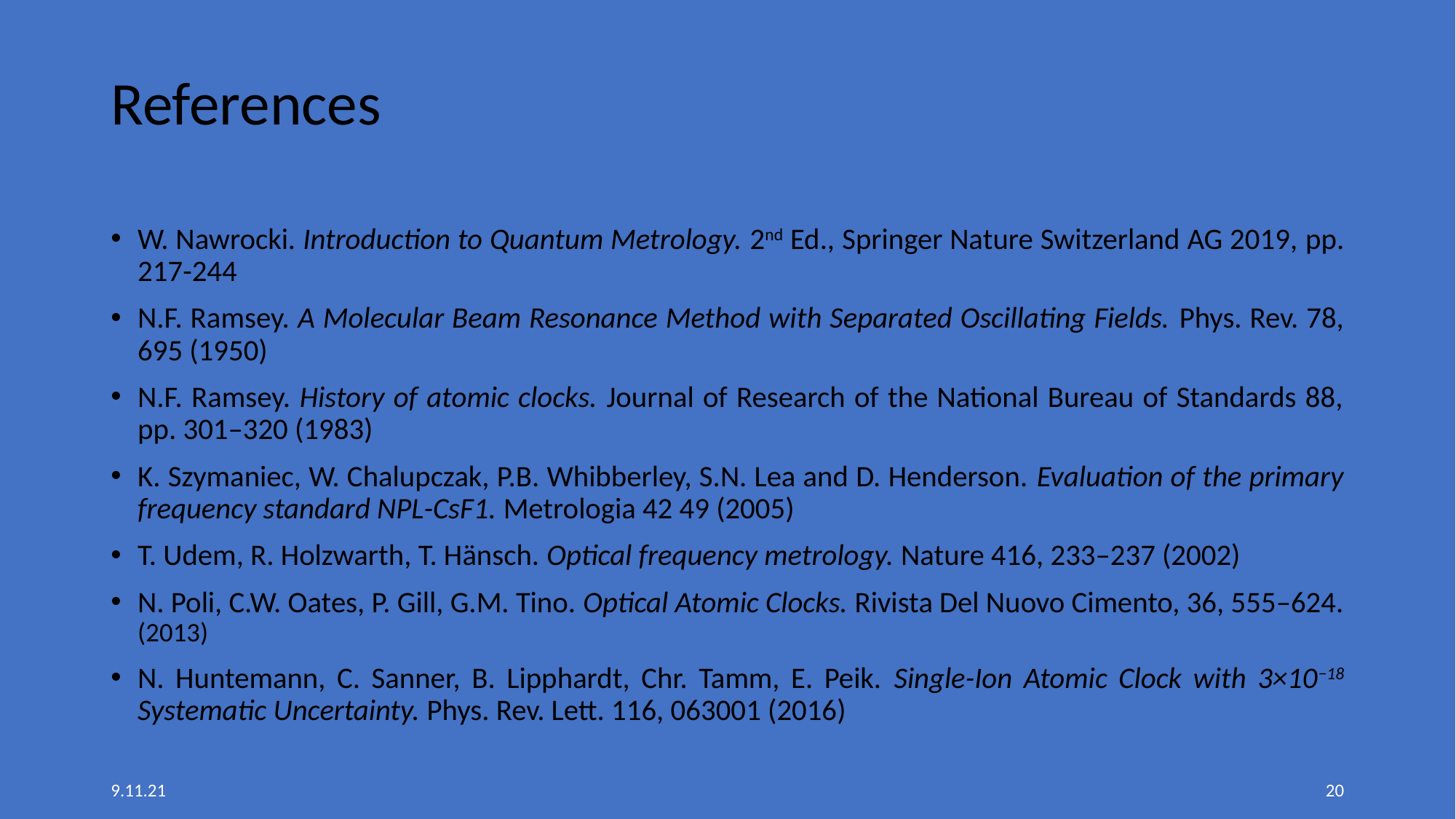

# References
W. Nawrocki. Introduction to Quantum Metrology. 2nd Ed., Springer Nature Switzerland AG 2019, pp. 217-244
N.F. Ramsey. A Molecular Beam Resonance Method with Separated Oscillating Fields. Phys. Rev. 78, 695 (1950)
N.F. Ramsey. History of atomic clocks. Journal of Research of the National Bureau of Standards 88, pp. 301–320 (1983)
K. Szymaniec, W. Chalupczak, P.B. Whibberley, S.N. Lea and D. Henderson. Evaluation of the primary frequency standard NPL-CsF1. Metrologia 42 49 (2005)
T. Udem, R. Holzwarth, T. Hänsch. Optical frequency metrology. Nature 416, 233–237 (2002)
N. Poli, C.W. Oates, P. Gill, G.M. Tino. Optical Atomic Clocks. Rivista Del Nuovo Cimento, 36, 555–624. (2013)
N. Huntemann, C. Sanner, B. Lipphardt, Chr. Tamm, E. Peik. Single-Ion Atomic Clock with 3×10−18 Systematic Uncertainty. Phys. Rev. Lett. 116, 063001 (2016)
9.11.21
20